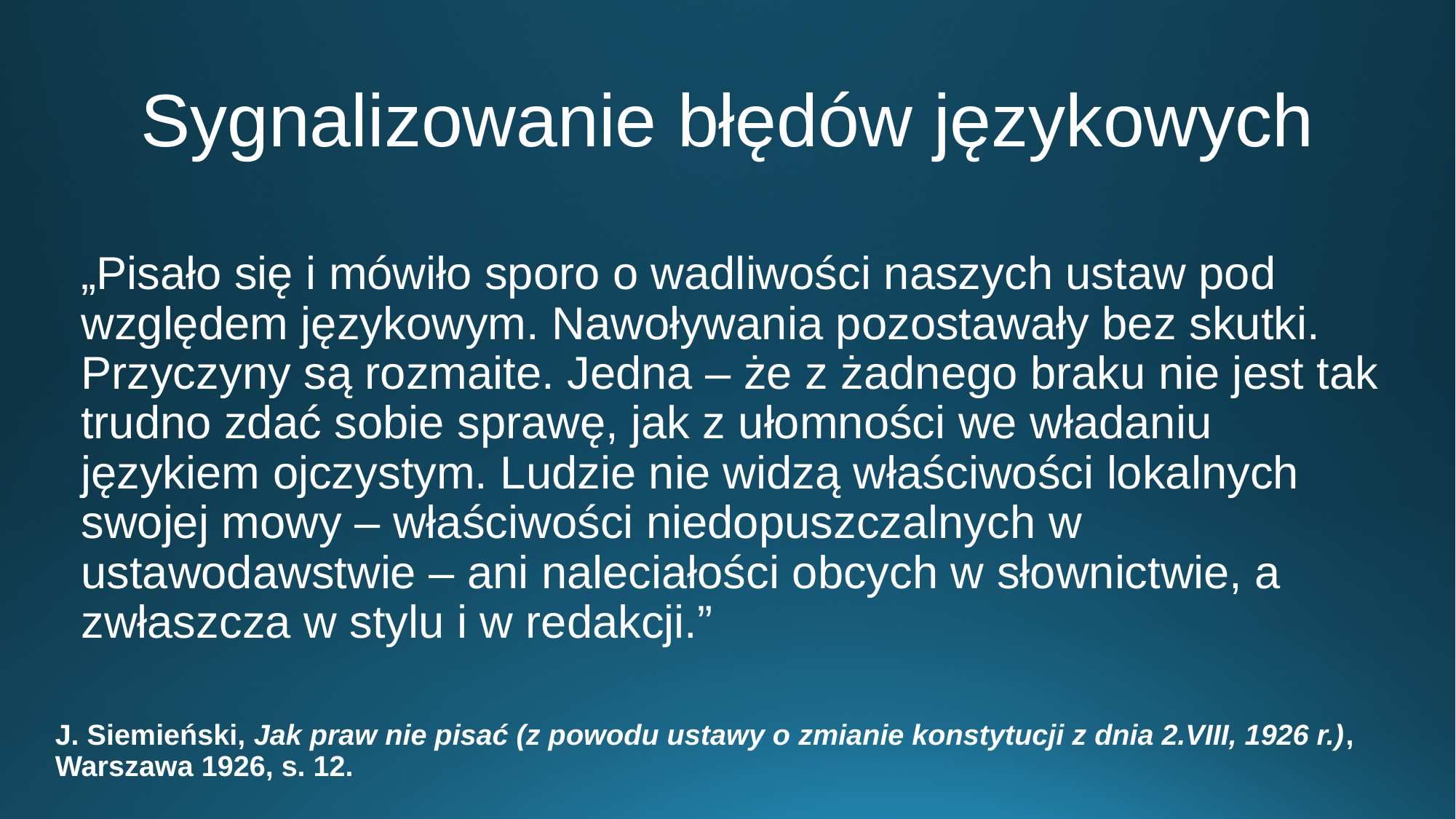

# Sygnalizowanie błędów językowych
 	„Pisało się i mówiło sporo o wadliwości naszych ustaw pod względem językowym. Nawoływania pozostawały bez skutki. Przyczyny są rozmaite. Jedna – że z żadnego braku nie jest tak trudno zdać sobie sprawę, jak z ułomności we władaniu językiem ojczystym. Ludzie nie widzą właściwości lokalnych swojej mowy – właściwości niedopuszczalnych w ustawodawstwie – ani naleciałości obcych w słownictwie, a zwłaszcza w stylu i w redakcji.”

J. Siemieński, Jak praw nie pisać (z powodu ustawy o zmianie konstytucji z dnia 2.VIII, 1926 r.), Warszawa 1926, s. 12.